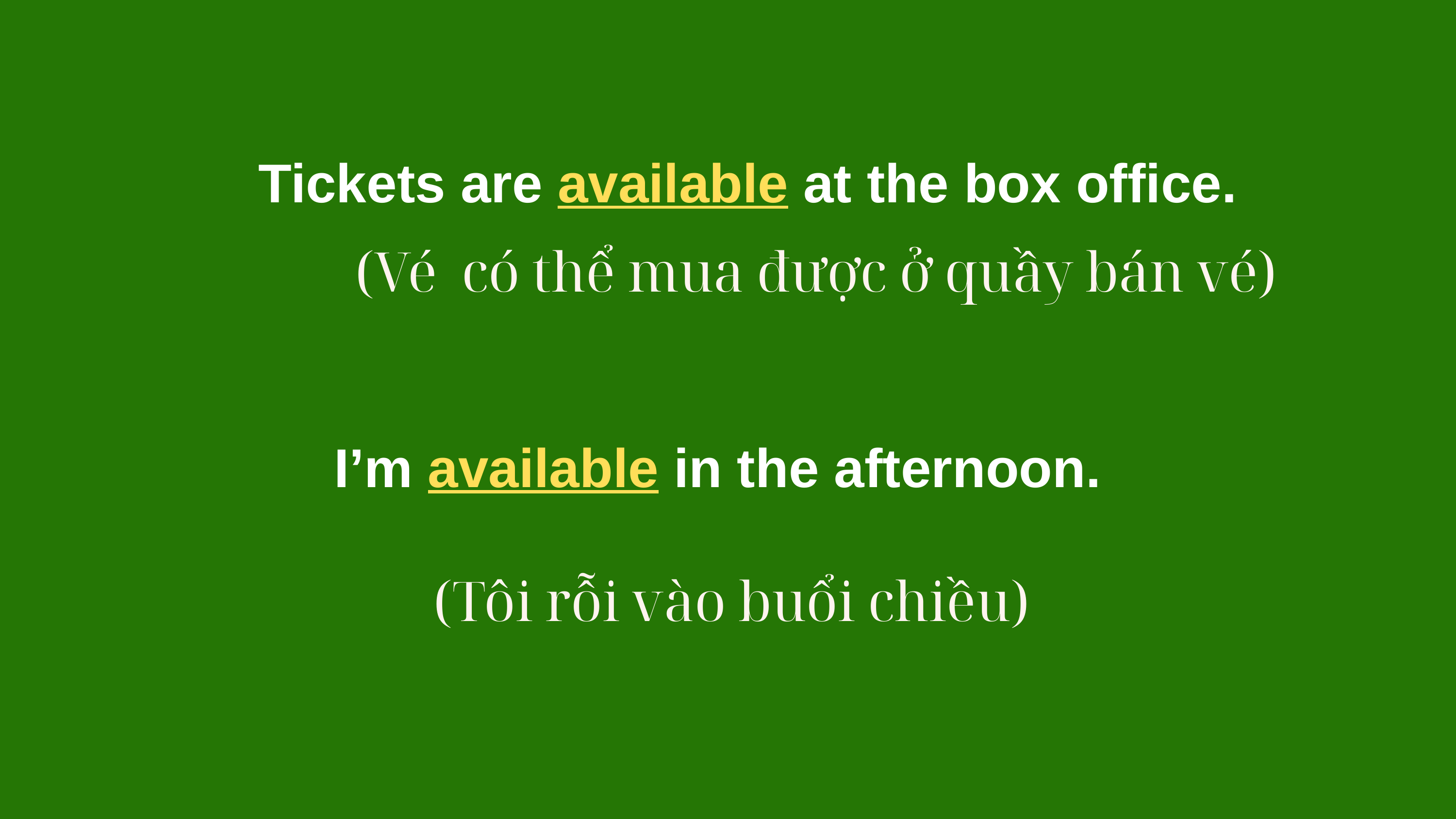

Tickets are available at the box office.
(Vé  có thể mua được ở quầy bán vé)
I’m available in the afternoon.
(Tôi rỗi vào buổi chiều)